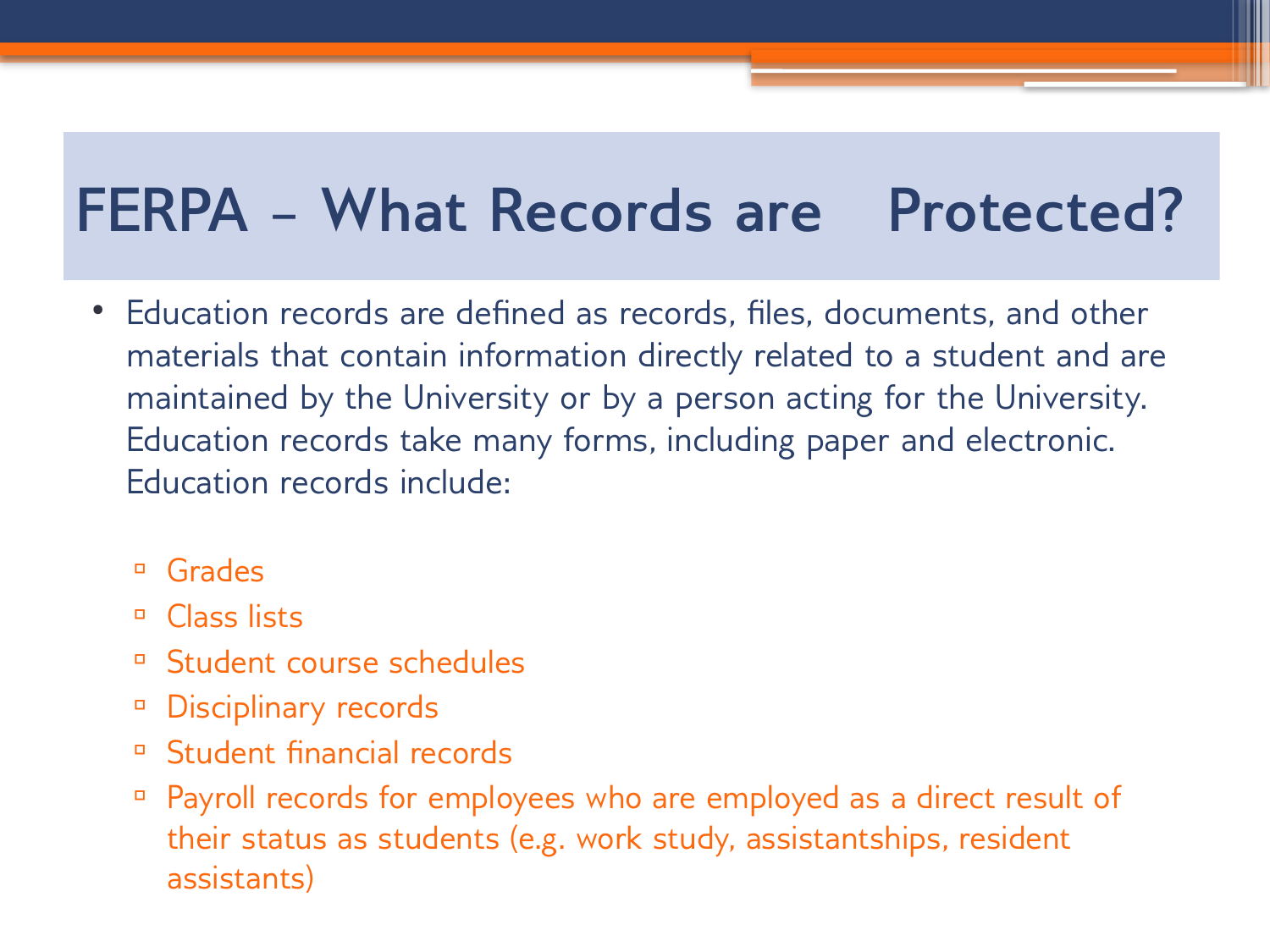

# FERPA – What Records are 				 Protected?
Education records are defined as records, files, documents, and other materials that contain information directly related to a student and are maintained by the University or by a person acting for the University. Education records take many forms, including paper and electronic. Education records include:
Grades
Class lists
Student course schedules
Disciplinary records
Student financial records
Payroll records for employees who are employed as a direct result of their status as students (e.g. work study, assistantships, resident assistants)